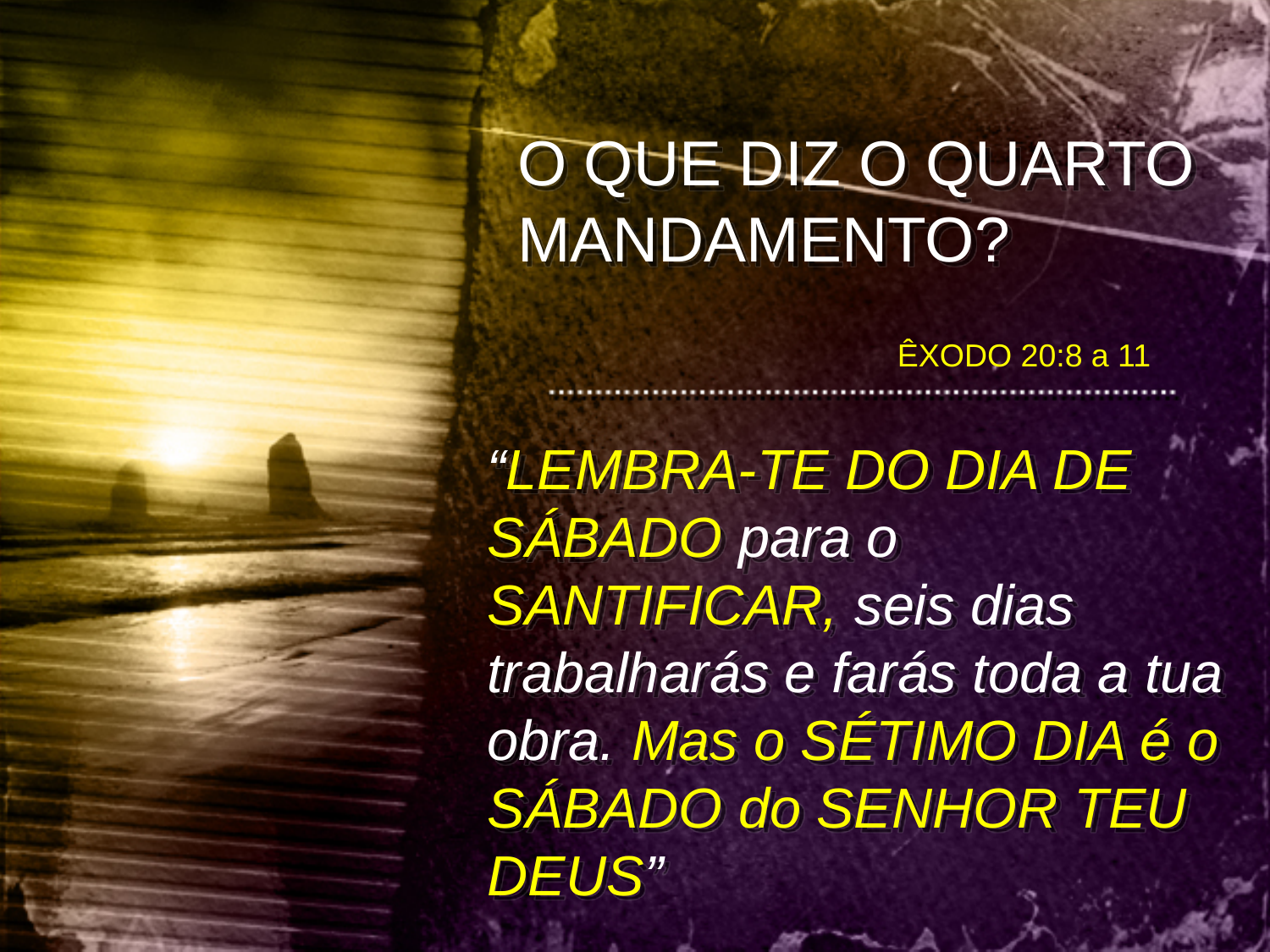

O QUE DIZ O QUARTO MANDAMENTO?
ÊXODO 20:8 a 11
“LEMBRA-TE DO DIA DE SÁBADO para o SANTIFICAR, seis dias trabalharás e farás toda a tua obra. Mas o SÉTIMO DIA é o SÁBADO do SENHOR TEU DEUS”